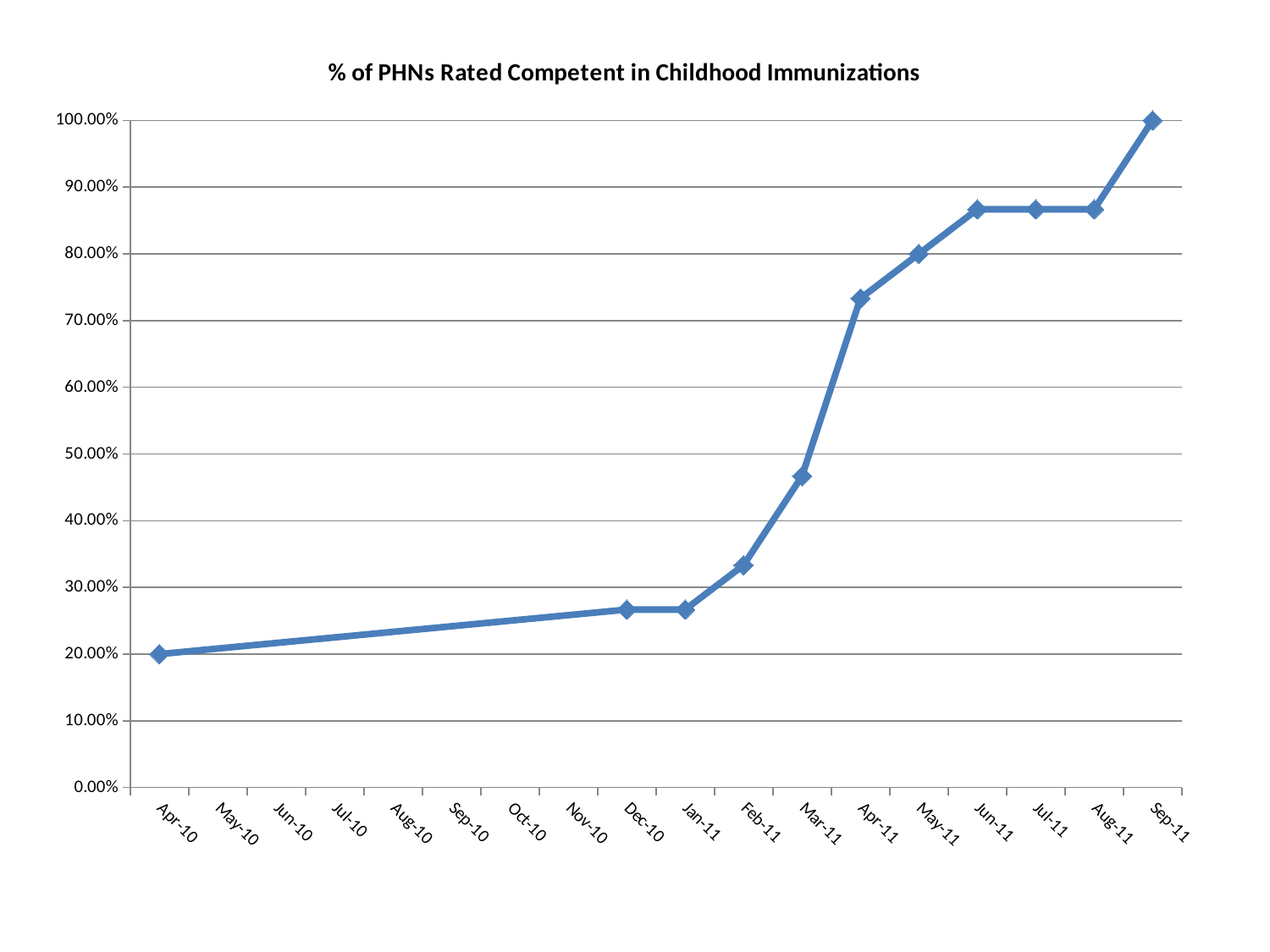

### Chart: % of PHNs Rated Competent in Childhood Immunizations

| Category |  |
|---|---|
| 40269 | 0.2 |
| 40513 | 0.26666666666666666 |
| 40544 | 0.26666666666666666 |
| 40575 | 0.33333333333333337 |
| 40603 | 0.4666666666666667 |
| 40634 | 0.7333333333333334 |
| 40664 | 0.8 |
| 40695 | 0.8666666666666667 |
| 40725 | 0.8666666666666667 |
| 40756 | 0.8666666666666667 |
| 40787 | 1.0 |